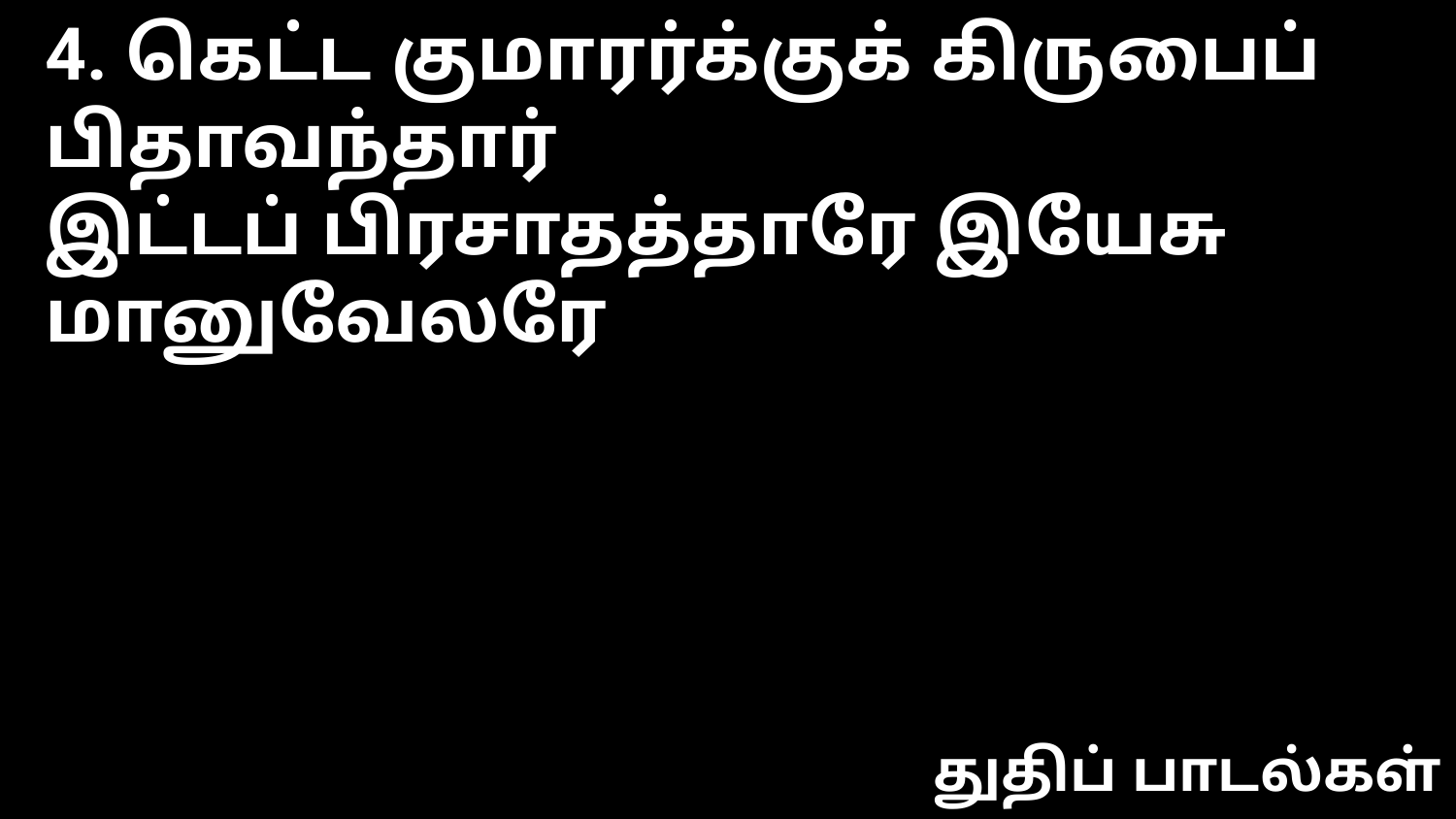

4. கெட்ட குமாரர்க்குக் கிருபைப் பிதாவந்தார்
இட்டப் பிரசாதத்தாரே இயேசு மானுவேலரே

துதிப் பாடல்கள்